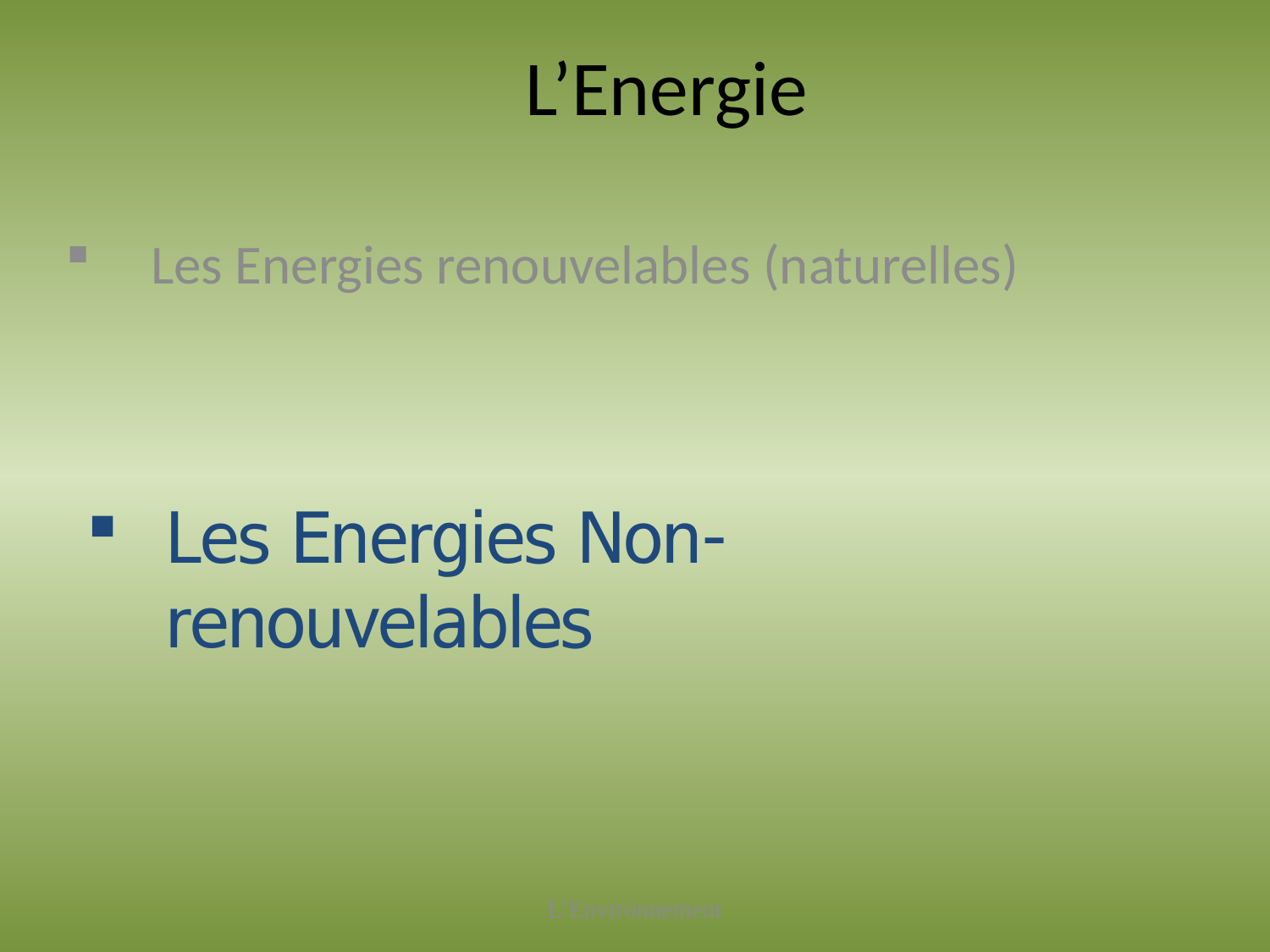

# L’Energie
 Les Energies renouvelables (naturelles)
Les Energies Non-renouvelables
L’Environnement